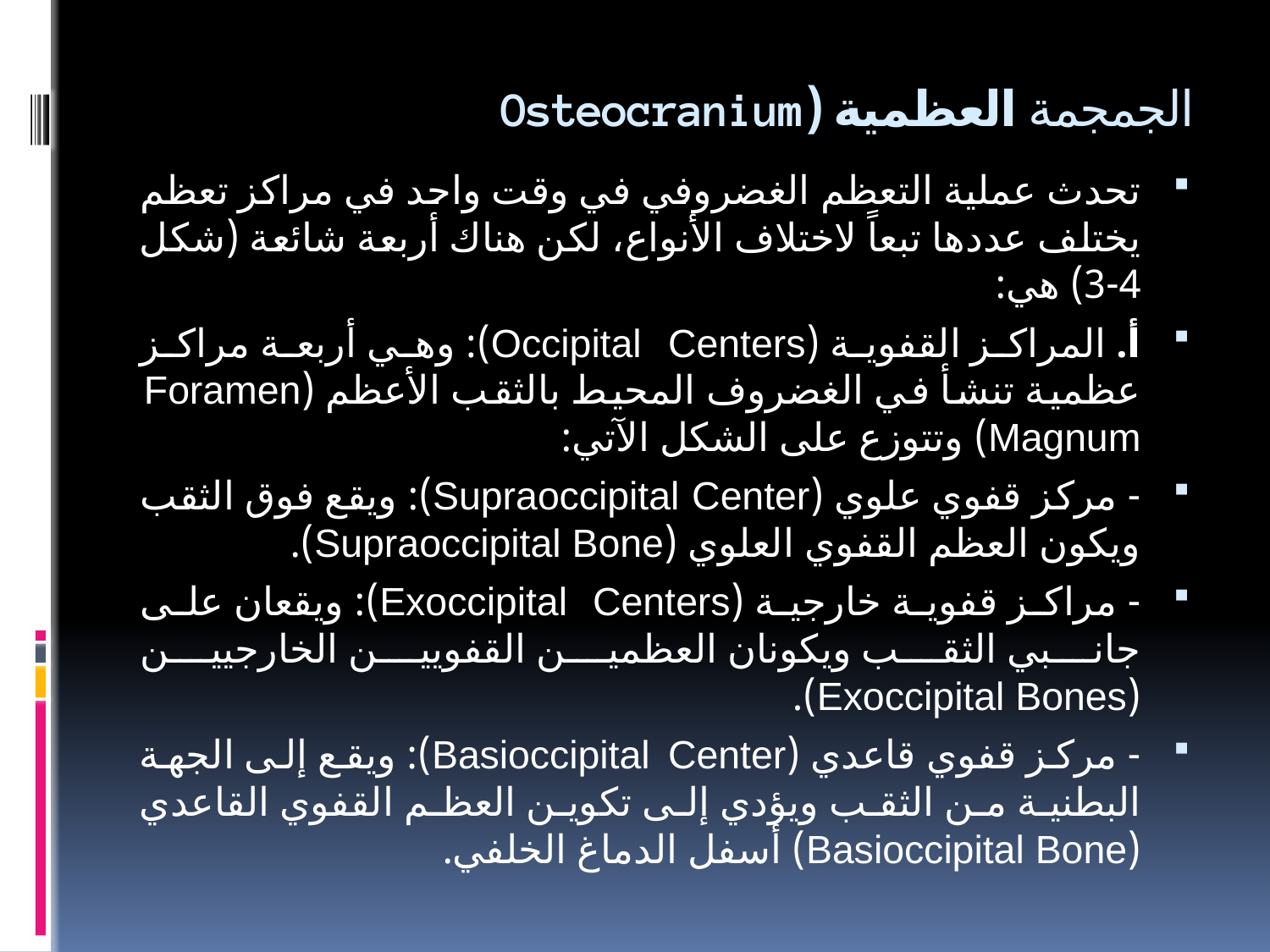

# الجمجمة العظمية (Osteocranium
تحدث عملية التعظم الغضروفي في وقت واحد في مراكز تعظم يختلف عددها تبعاً لاختلاف الأنواع، لكن هناك أربعة شائعة (شكل 4-3) هي:
أ. المراكز القفوية (Occipital Centers): وهي أربعة مراكز عظمية تنشأ في الغضروف المحيط بالثقب الأعظم (Foramen Magnum) وتتوزع على الشكل الآتي:
- مركز قفوي علوي (Supraoccipital Center): ويقع فوق الثقب ويكون العظم القفوي العلوي (Supraoccipital Bone).
- مراكز قفوية خارجية (Exoccipital Centers): ويقعان على جانبي الثقب ويكونان العظمين القفويين الخارجيين (Exoccipital Bones).
- مركز قفوي قاعدي (Basioccipital Center): ويقع إلى الجهة البطنية من الثقب ويؤدي إلى تكوين العظم القفوي القاعدي (Basioccipital Bone) أسفل الدماغ الخلفي.